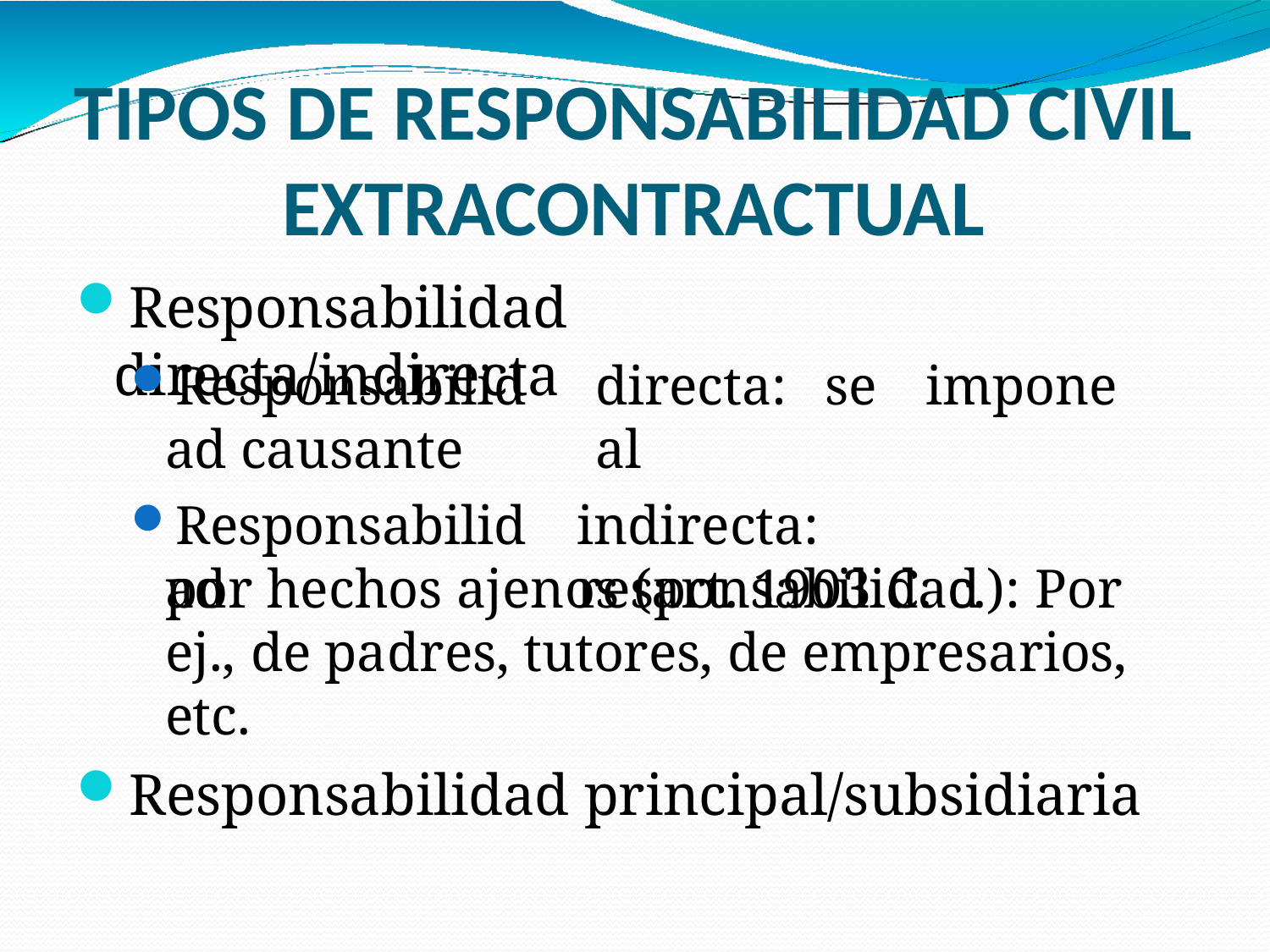

# TIPOS DE RESPONSABILIDAD CIVIL EXTRACONTRACTUAL
Responsabilidad directa/indirecta
Responsabilidad causante
Responsabilidad
directa:	se	impone	al
indirecta:	responsabilidad
por hechos ajenos (art. 1903 C. c.): Por ej., de padres, tutores, de empresarios, etc.
Responsabilidad principal/subsidiaria